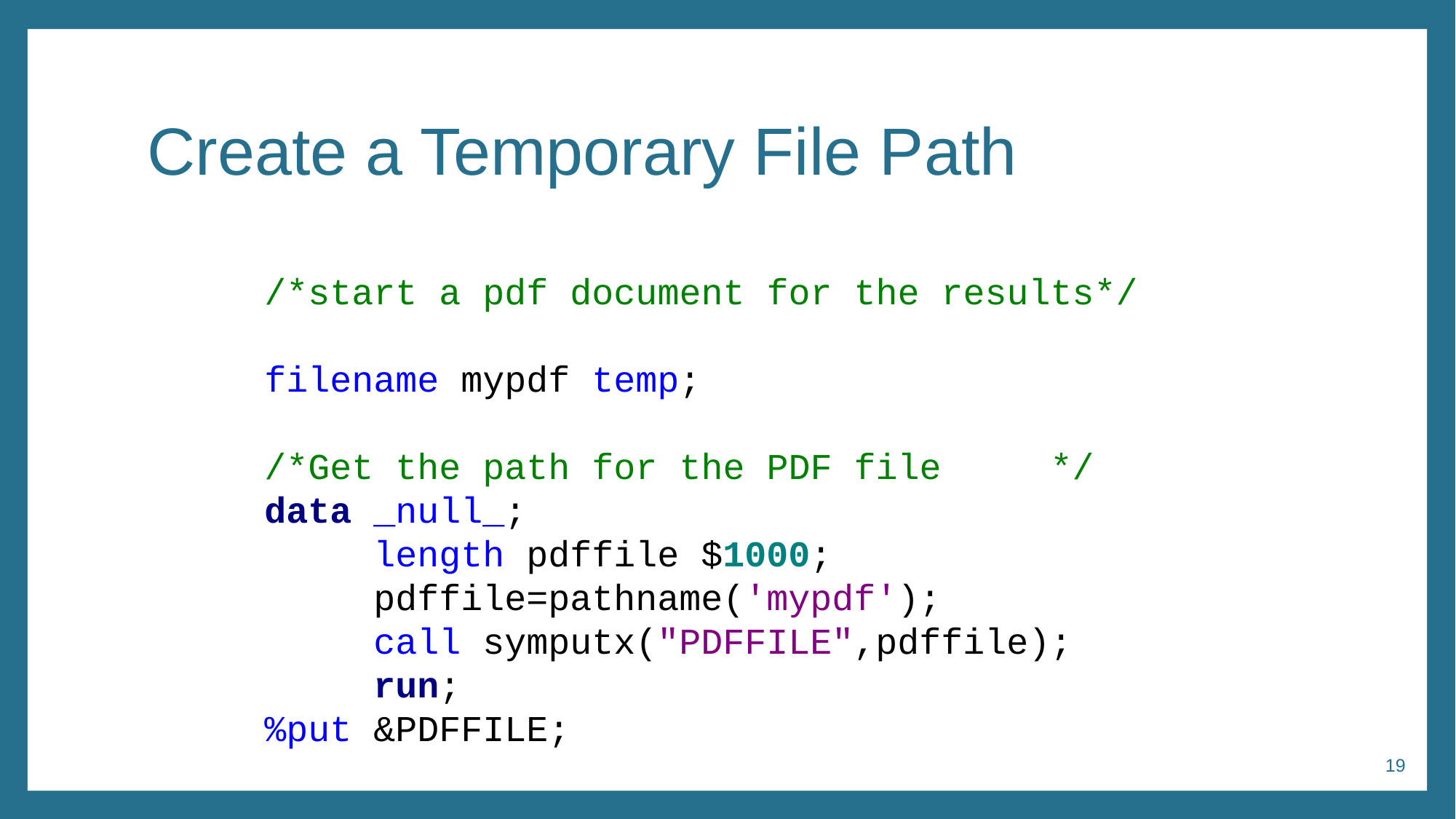

# Create a Temporary File Path
/*start a pdf document for the results*/
filename mypdf temp;

/*Get the path for the PDF file     */
data _null_;
	length pdffile $1000;
	pdffile=pathname('mypdf');
	call symputx("PDFFILE",pdffile);
	run;
%put &PDFFILE;
19